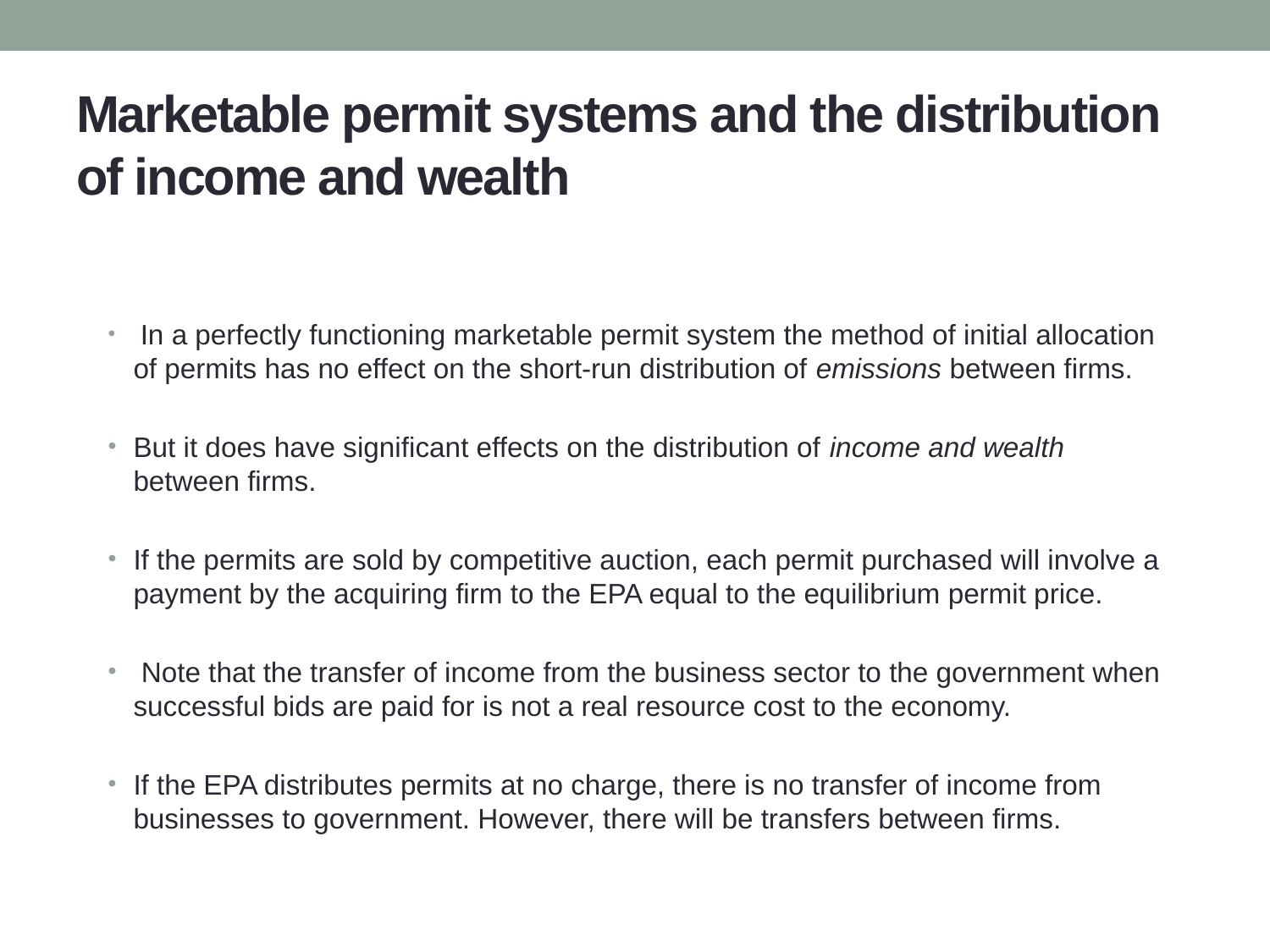

# Marketable permit systems and the distribution of income and wealth

 In a perfectly functioning marketable permit system the method of initial allocation of permits has no effect on the short-run distribution of emissions between firms.

But it does have significant effects on the distribution of income and wealth between firms.

If the permits are sold by competitive auction, each permit purchased will involve a payment by the acquiring firm to the EPA equal to the equilibrium permit price.

 Note that the transfer of income from the business sector to the government when successful bids are paid for is not a real resource cost to the economy.

If the EPA distributes permits at no charge, there is no transfer of income from businesses to government. However, there will be transfers between firms.